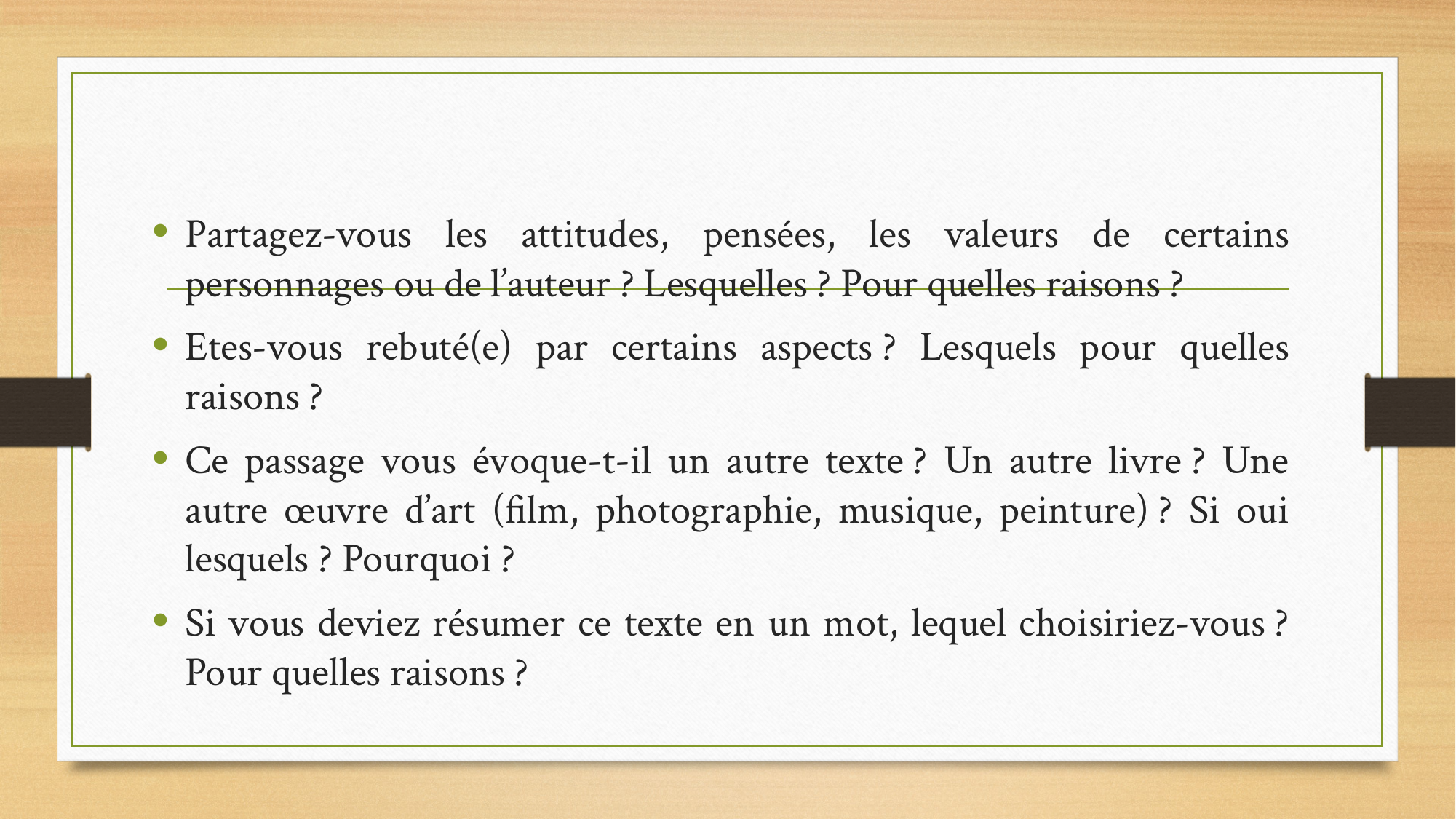

Partagez-vous les attitudes, pensées, les valeurs de certains personnages ou de l’auteur ? Lesquelles ? Pour quelles raisons ?
Etes-vous rebuté(e) par certains aspects ? Lesquels pour quelles raisons ?
Ce passage vous évoque-t-il un autre texte ? Un autre livre ? Une autre œuvre d’art (film, photographie, musique, peinture) ? Si oui lesquels ? Pourquoi ?
Si vous deviez résumer ce texte en un mot, lequel choisiriez-vous ? Pour quelles raisons ?